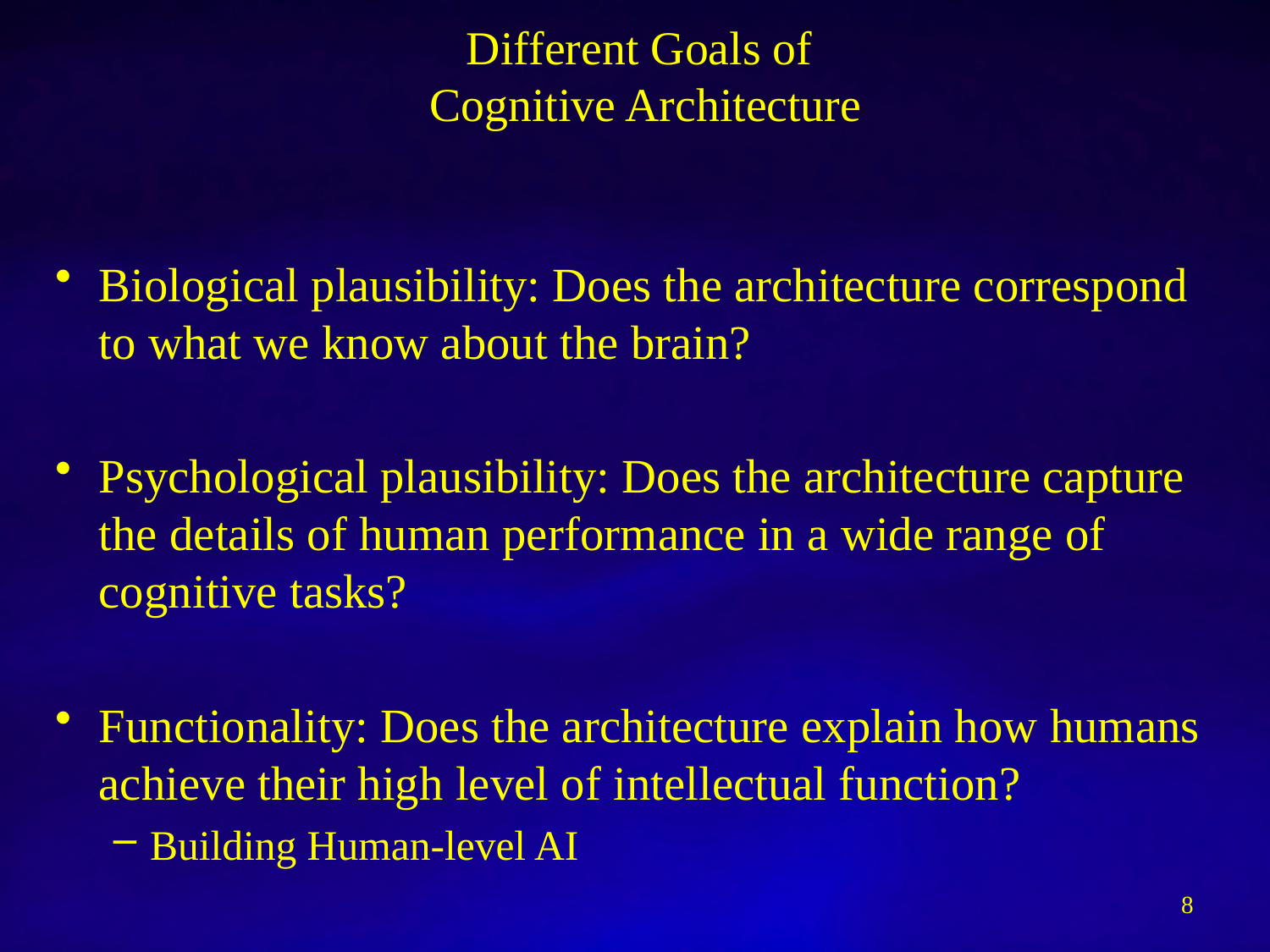

# Different Goals of Cognitive Architecture

Biological plausibility: Does the architecture correspond to what we know about the brain?

Psychological plausibility: Does the architecture capture the details of human performance in a wide range of cognitive tasks?

Functionality: Does the architecture explain how humans achieve their high level of intellectual function?
Building Human-level AI

8